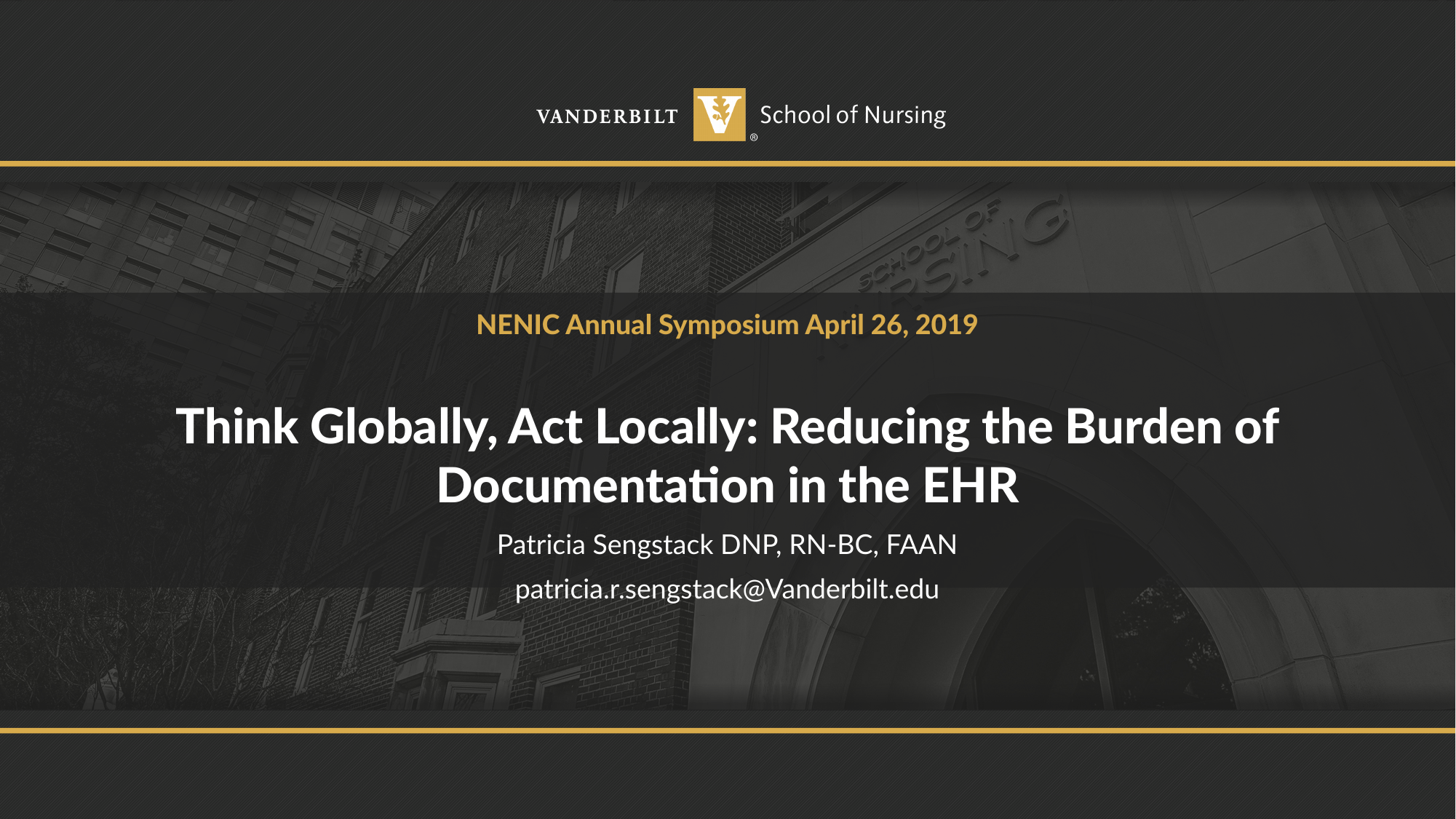

# Think Globally, Act Locally: Reducing the Burden of Documentation in the EHR
NENIC Annual Symposium April 26, 2019

Patricia Sengstack DNP, RN-BC, FAAN
patricia.r.sengstack@Vanderbilt.edu